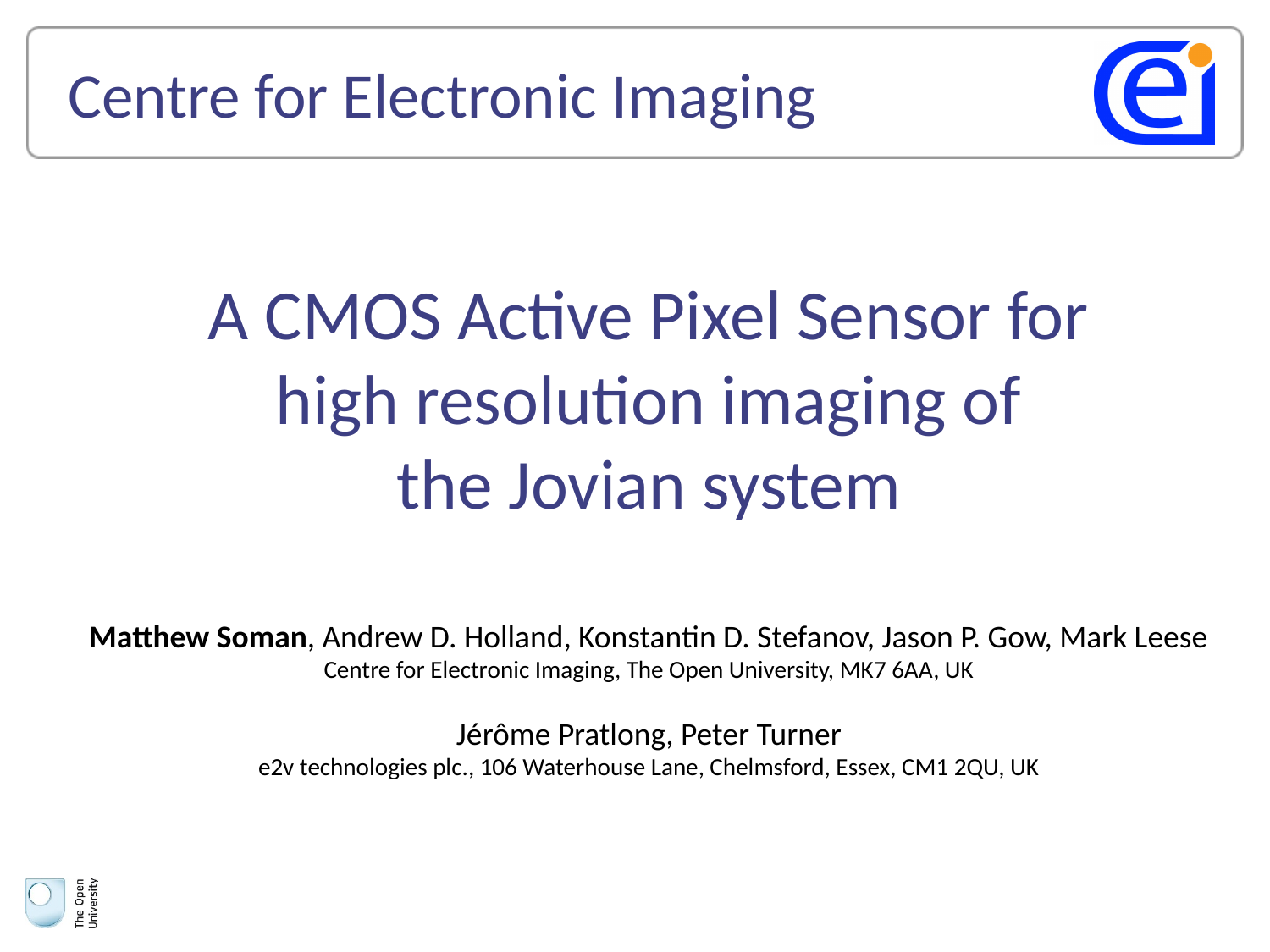

A CMOS Active Pixel Sensor for
high resolution imaging of
the Jovian system
Matthew Soman, Andrew D. Holland, Konstantin D. Stefanov, Jason P. Gow, Mark Leese
Centre for Electronic Imaging, The Open University, MK7 6AA, UK

Jérôme Pratlong, Peter Turner
e2v technologies plc., 106 Waterhouse Lane, Chelmsford, Essex, CM1 2QU, UK